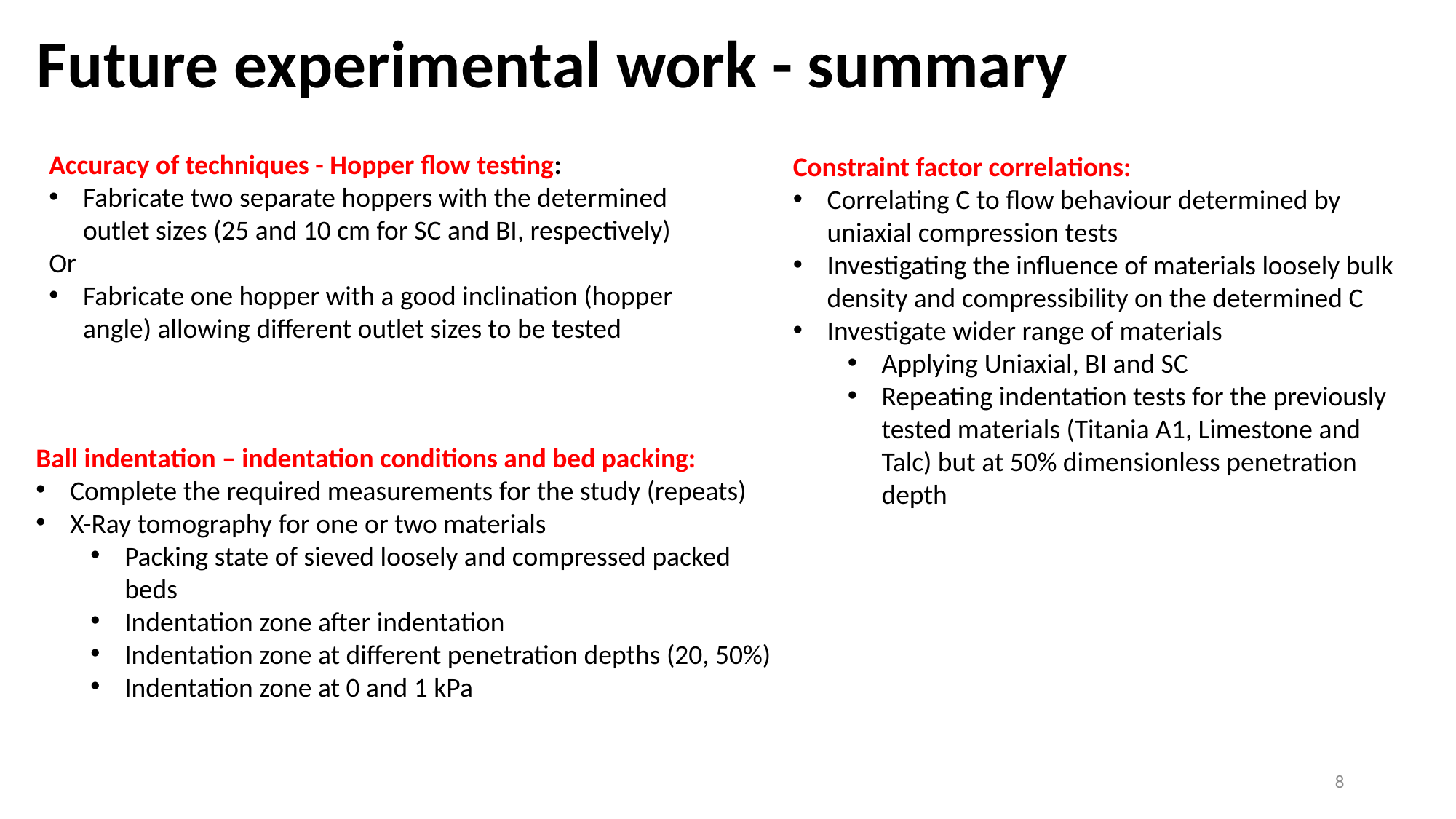

# Future experimental work - summary
Accuracy of techniques - Hopper flow testing:
Fabricate two separate hoppers with the determined outlet sizes (25 and 10 cm for SC and BI, respectively)
Or
Fabricate one hopper with a good inclination (hopper angle) allowing different outlet sizes to be tested
Constraint factor correlations:
Correlating C to flow behaviour determined by uniaxial compression tests
Investigating the influence of materials loosely bulk density and compressibility on the determined C
Investigate wider range of materials
Applying Uniaxial, BI and SC
Repeating indentation tests for the previously tested materials (Titania A1, Limestone and Talc) but at 50% dimensionless penetration depth
Ball indentation – indentation conditions and bed packing:
Complete the required measurements for the study (repeats)
X-Ray tomography for one or two materials
Packing state of sieved loosely and compressed packed beds
Indentation zone after indentation
Indentation zone at different penetration depths (20, 50%)
Indentation zone at 0 and 1 kPa
8